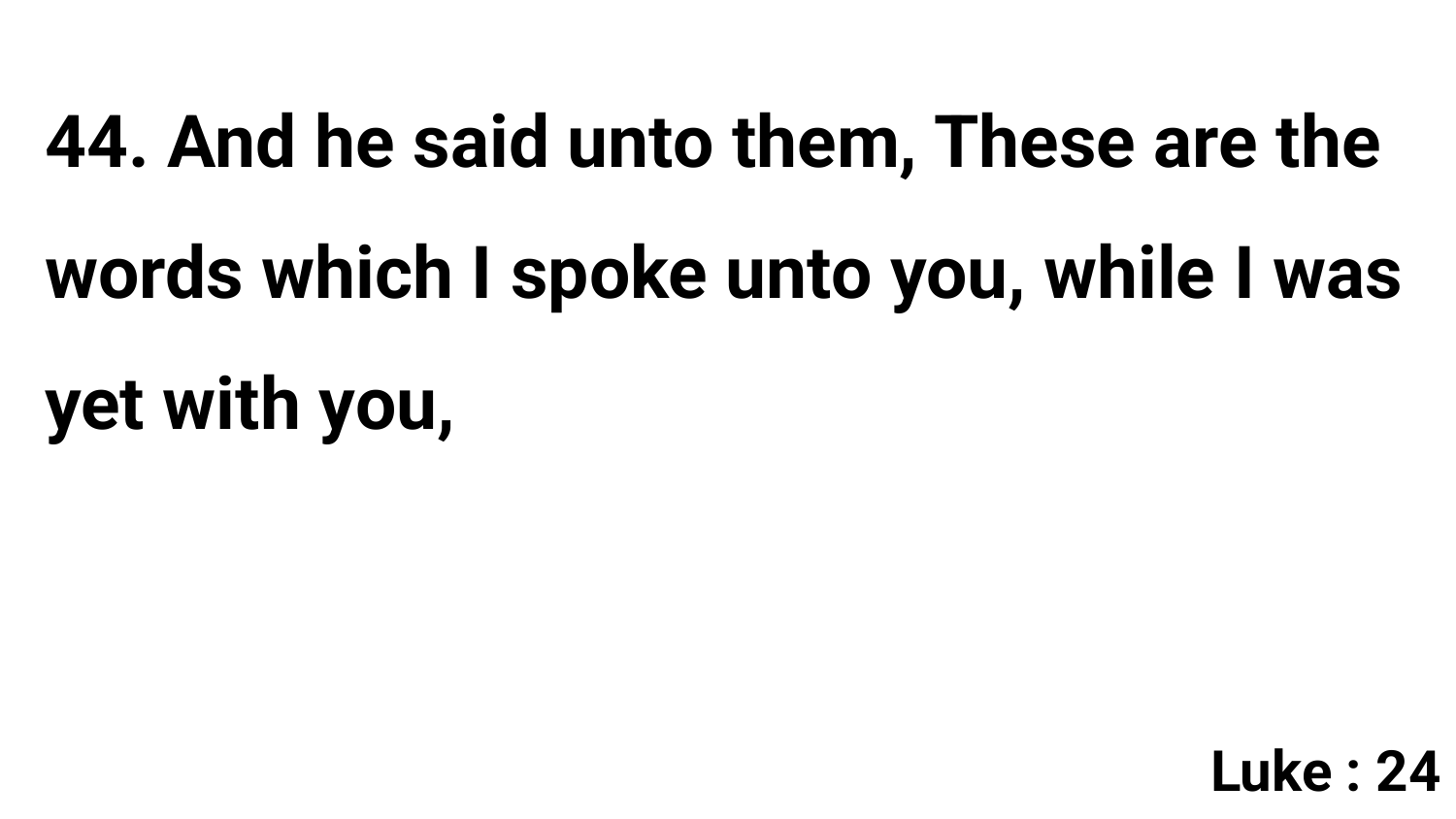

44. And he said unto them, These are the words which I spoke unto you, while I was yet with you,
Luke : 24